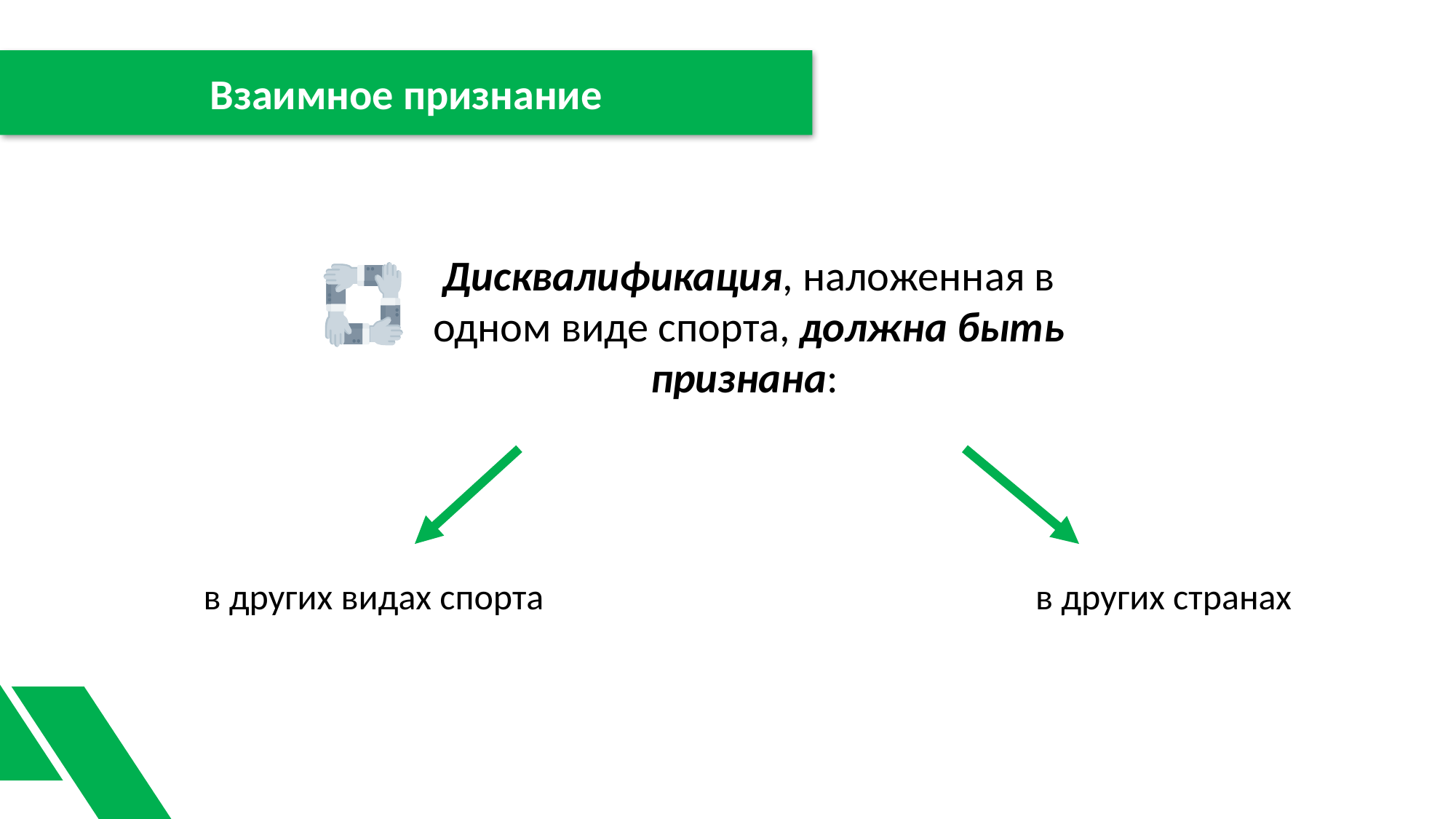

Взаимное признание
Дисквалификация, наложенная в одном виде спорта, должна быть признана:

в других видах спорта
в других странах